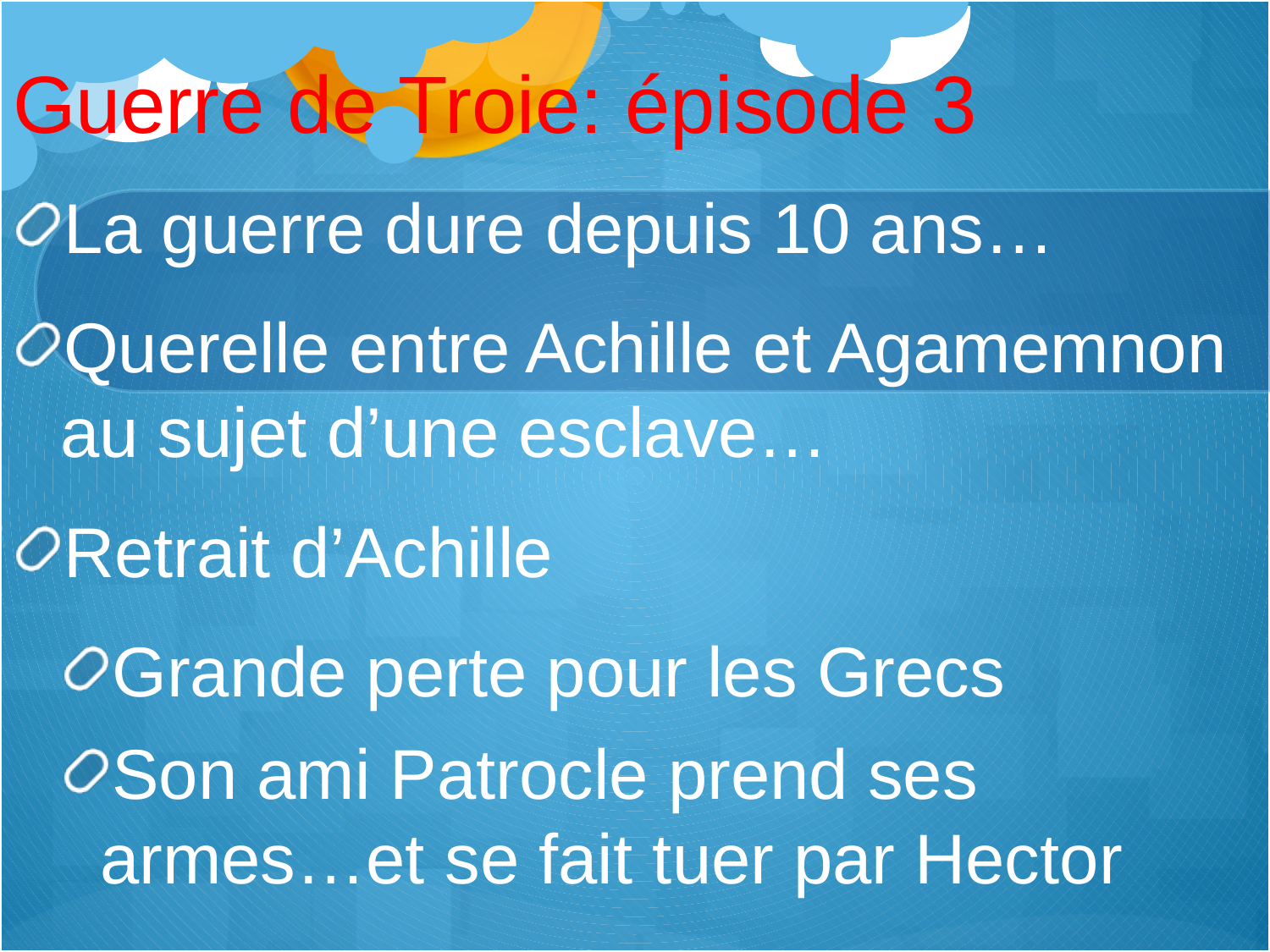

# Guerre de Troie: épisode 3
La guerre dure depuis 10 ans…
Querelle entre Achille et Agamemnon au sujet d’une esclave…
Retrait d’Achille
Grande perte pour les Grecs
Son ami Patrocle prend ses armes…et se fait tuer par Hector